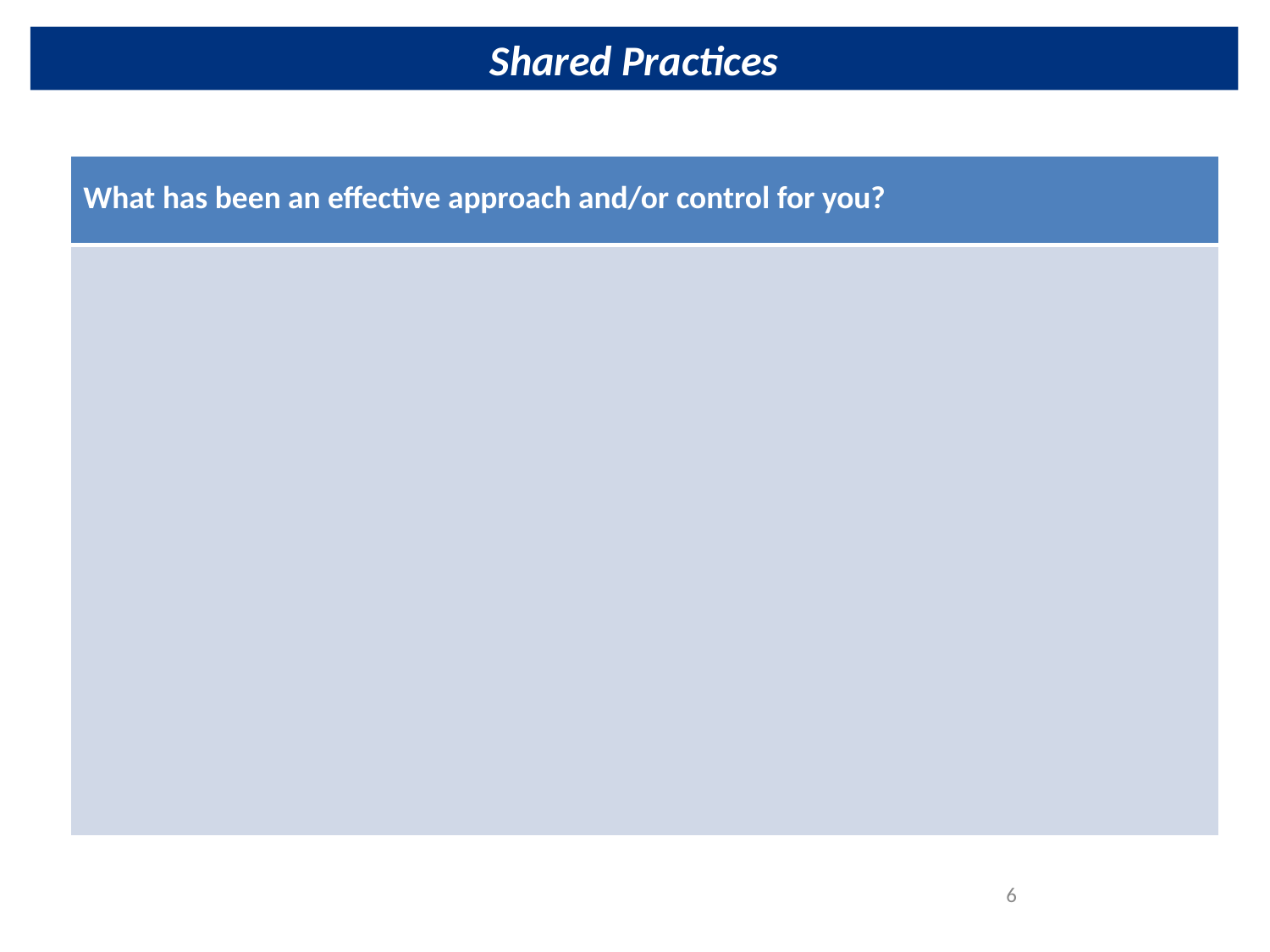

Shared Practices
#
| What has been an effective approach and/or control for you? |
| --- |
|  |

6